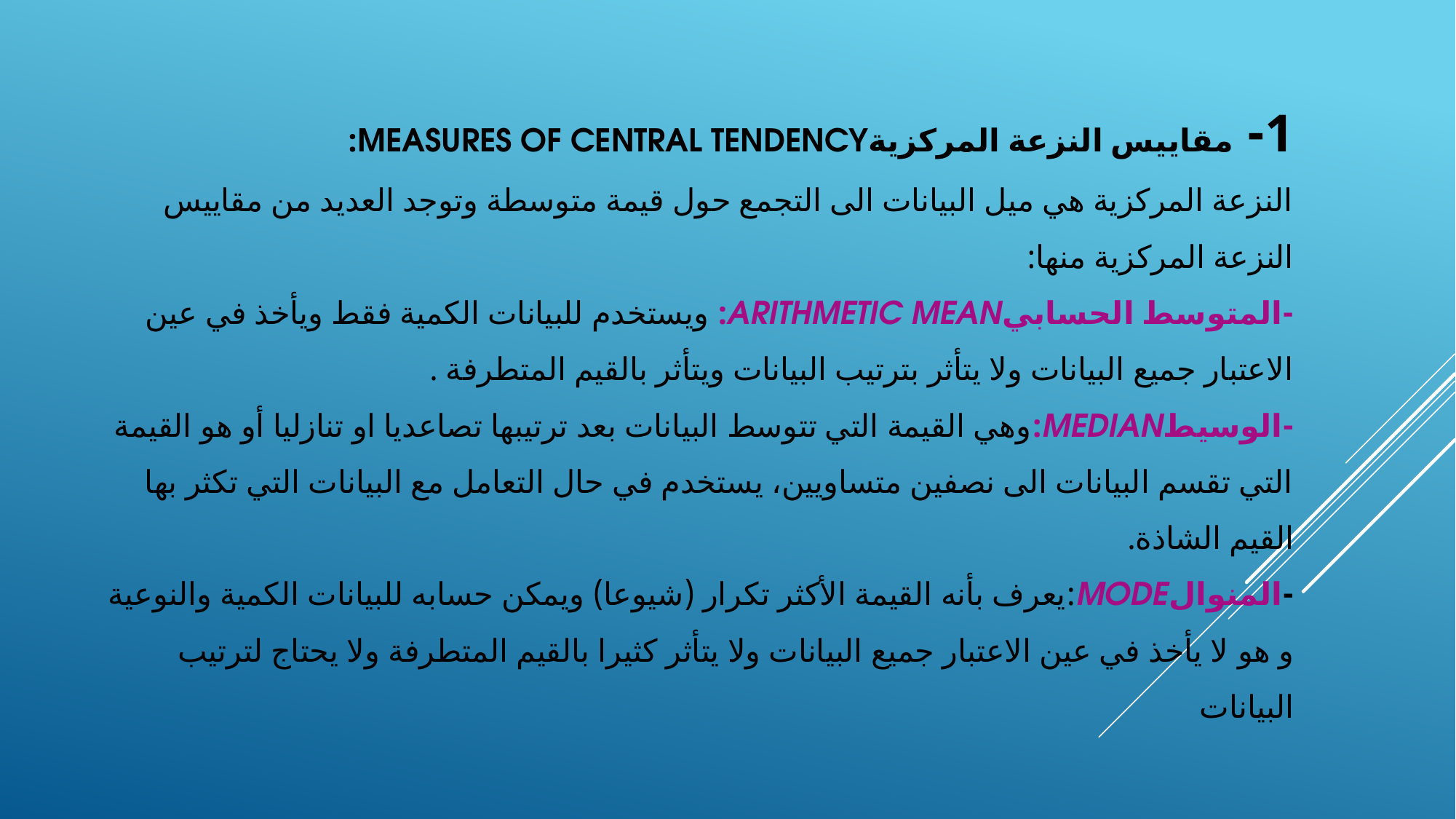

# 1- مقاييس النزعة المركزيةMeasures Of Central Tendency: النزعة المركزية هي ميل البيانات الى التجمع حول قيمة متوسطة وتوجد العديد من مقاييس النزعة المركزية منها: -المتوسط الحسابيArithmetic Mean: ويستخدم للبيانات الكمية فقط ويأخذ في عين الاعتبار جميع البيانات ولا يتأثر بترتيب البيانات ويتأثر بالقيم المتطرفة . -الوسيطMedian:وهي القيمة التي تتوسط البيانات بعد ترتيبها تصاعديا او تنازليا أو هو القيمة التي تقسم البيانات الى نصفين متساويين، يستخدم في حال التعامل مع البيانات التي تكثر بها القيم الشاذة. -المنوالMode:يعرف بأنه القيمة الأكثر تكرار (شيوعا) ويمكن حسابه للبيانات الكمية والنوعية و هو لا يأخذ في عين الاعتبار جميع البيانات ولا يتأثر كثيرا بالقيم المتطرفة ولا يحتاج لترتيب البيانات